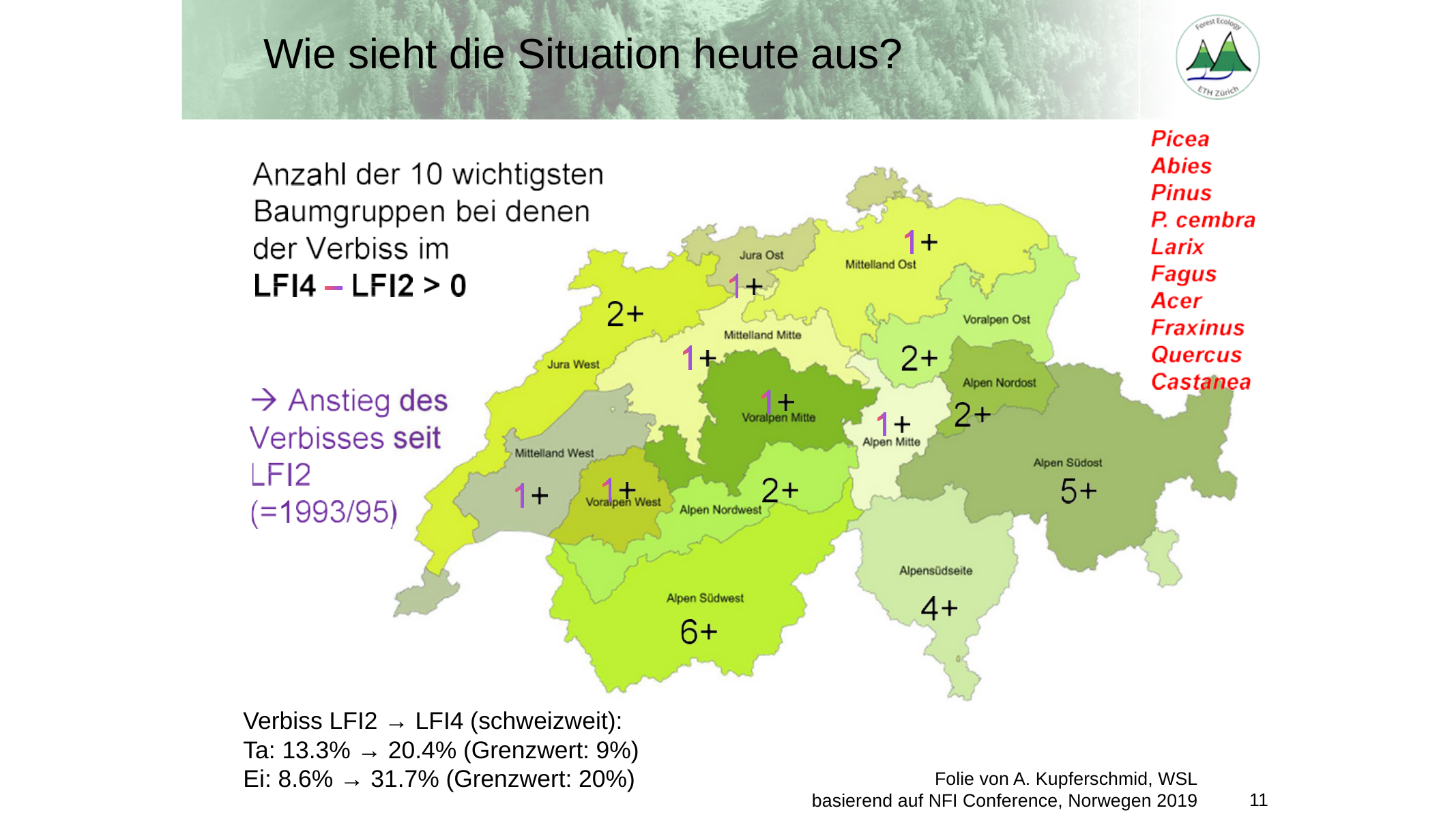

Wie sieht die Situation heute aus?

Verbiss LFI2 → LFI4 (schweizweit):
Ta: 13.3% → 20.4% (Grenzwert: 9%)
Ei: 8.6% → 31.7% (Grenzwert: 20%)

Folie von A. Kupferschmid, WSL
basierend auf NFI Conference, Norwegen 2019

11